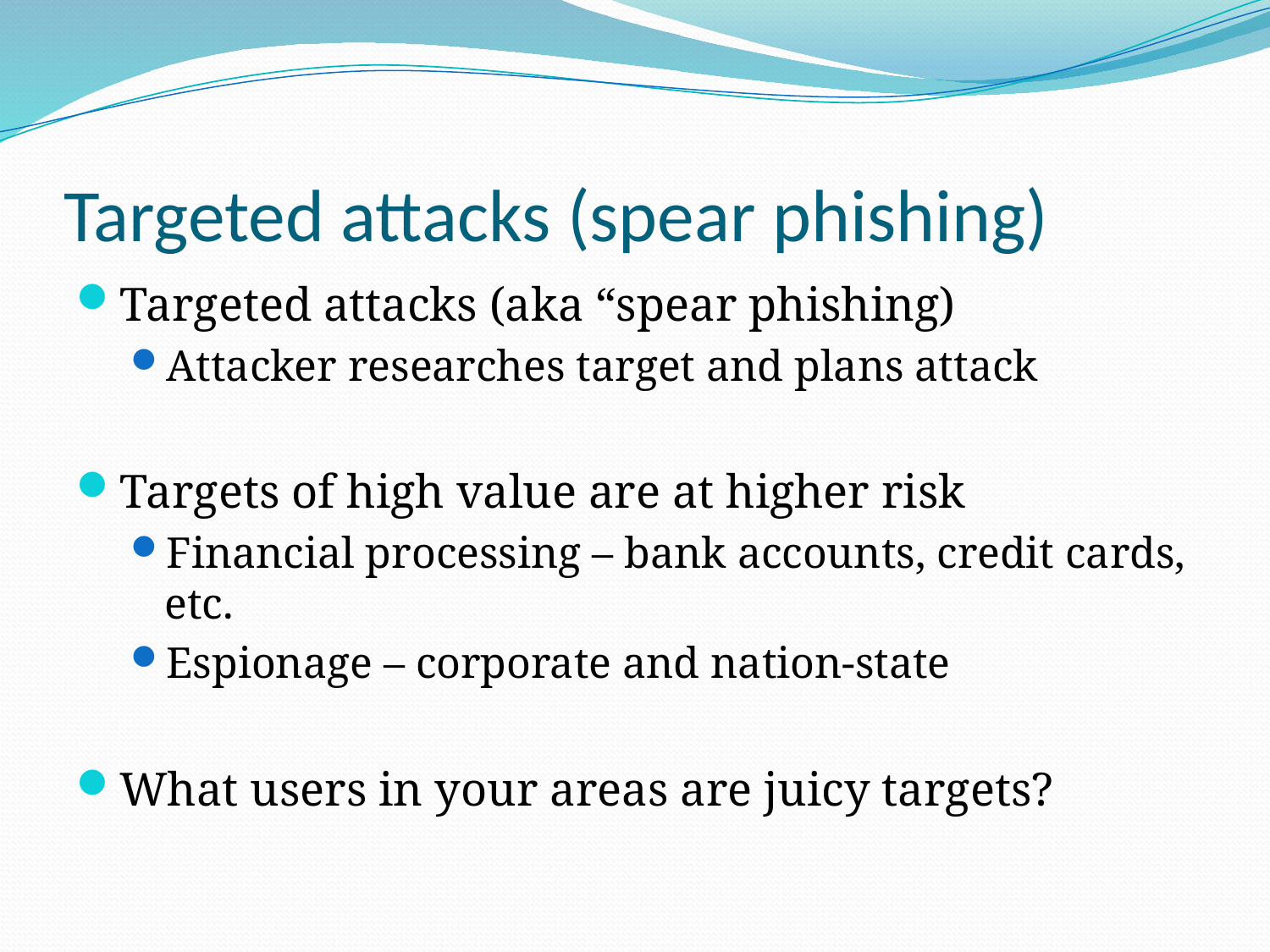

# Targeted attacks (spear phishing)
Targeted attacks (aka “spear phishing)
Attacker researches target and plans attack

Targets of high value are at higher risk
Financial processing – bank accounts, credit cards, etc.
Espionage – corporate and nation-state

What users in your areas are juicy targets?